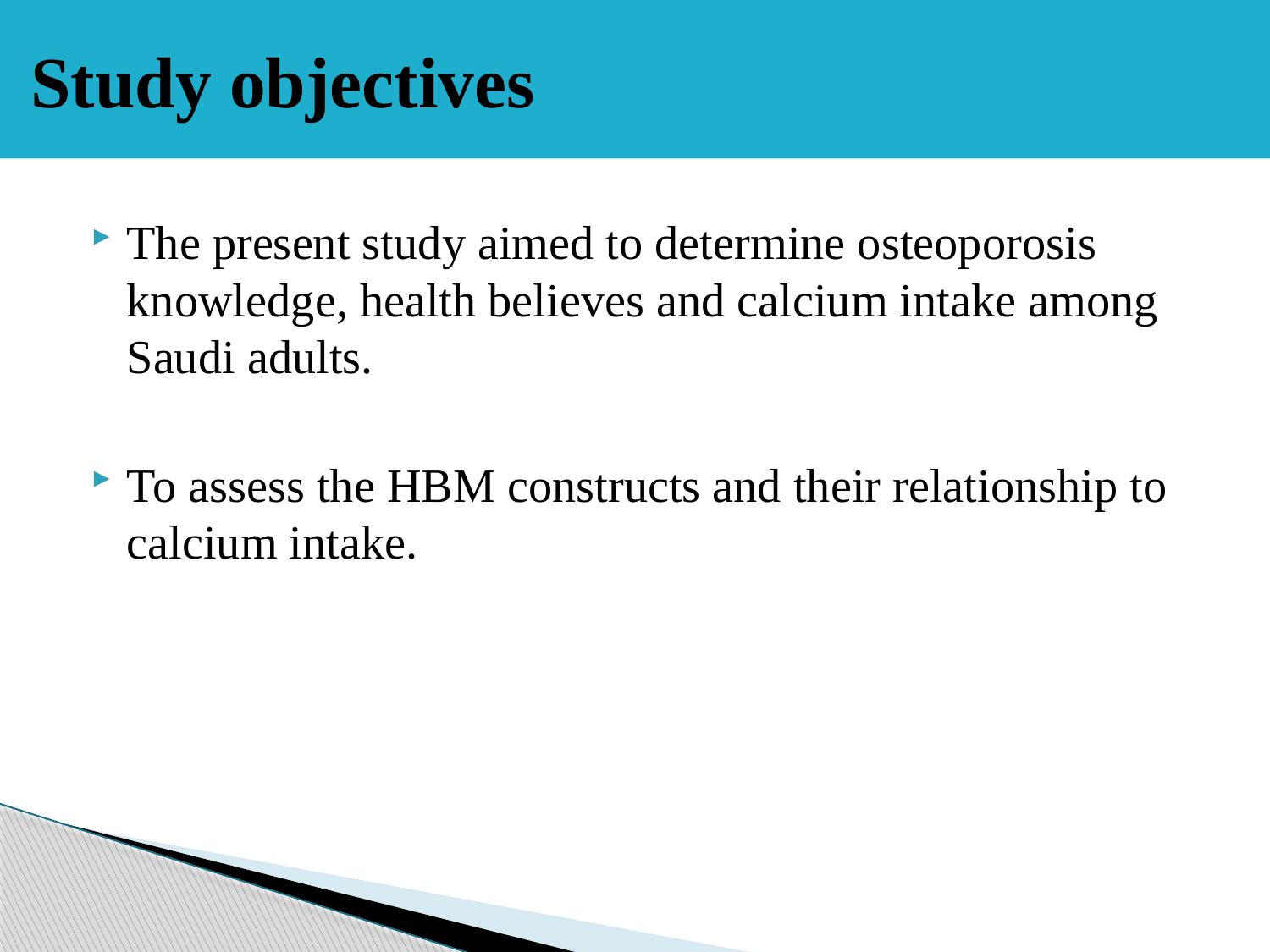

# Study objectives
The present study aimed to determine osteoporosis knowledge, health believes and calcium intake among Saudi adults.

To assess the HBM constructs and their relationship to calcium intake.